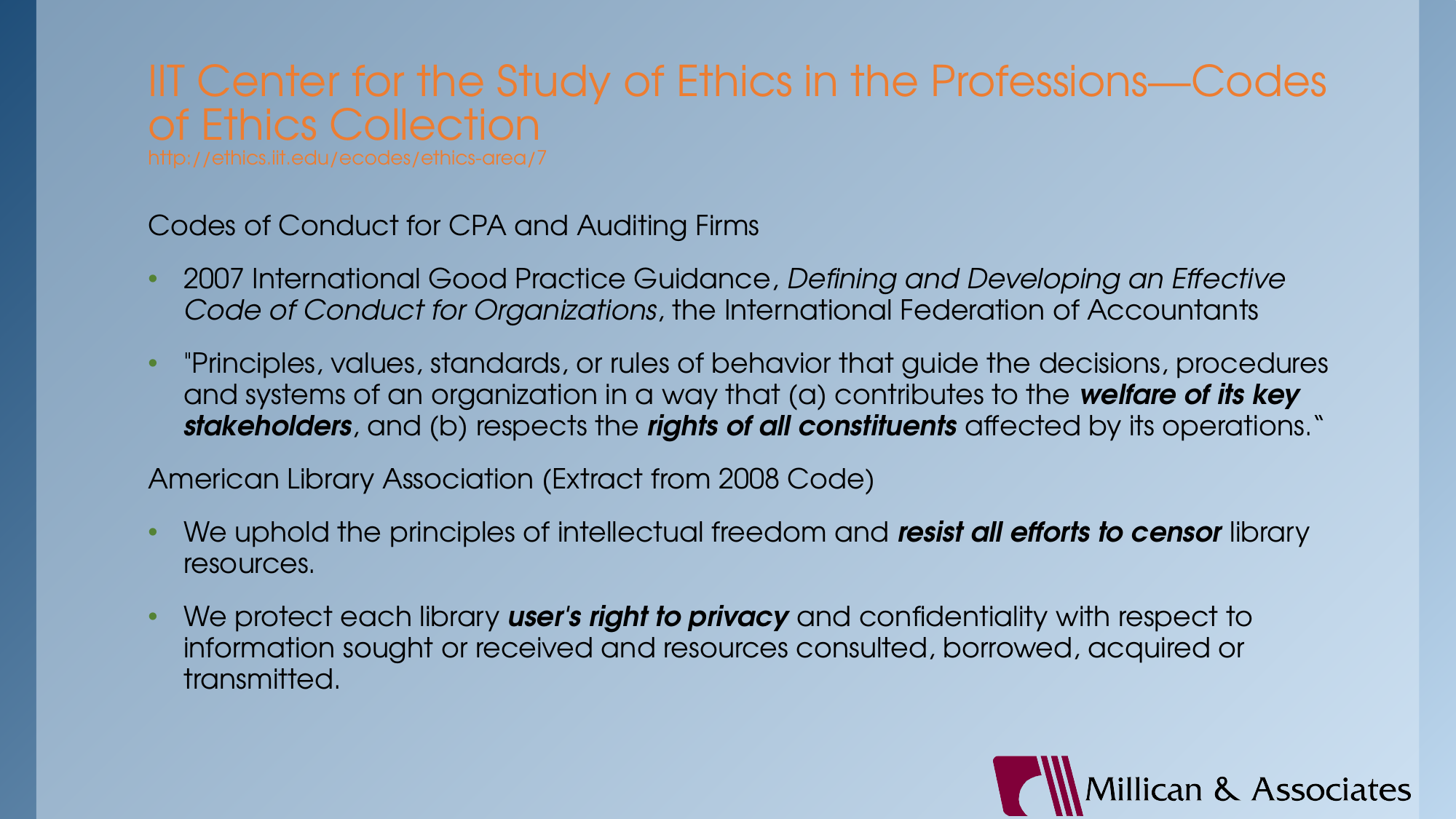

# IIT Center for the Study of Ethics in the Professions—Codes of Ethics Collection http://ethics.iit.edu/ecodes/ethics-area/7
Codes of Conduct for CPA and Auditing Firms
2007 International Good Practice Guidance, Defining and Developing an Effective Code of Conduct for Organizations, the International Federation of Accountants
"Principles, values, standards, or rules of behavior that guide the decisions, procedures and systems of an organization in a way that (a) contributes to the welfare of its key stakeholders, and (b) respects the rights of all constituents affected by its operations.“
American Library Association (Extract from 2008 Code)
We uphold the principles of intellectual freedom and resist all efforts to censor library resources.
We protect each library user's right to privacy and confidentiality with respect to information sought or received and resources consulted, borrowed, acquired or transmitted.